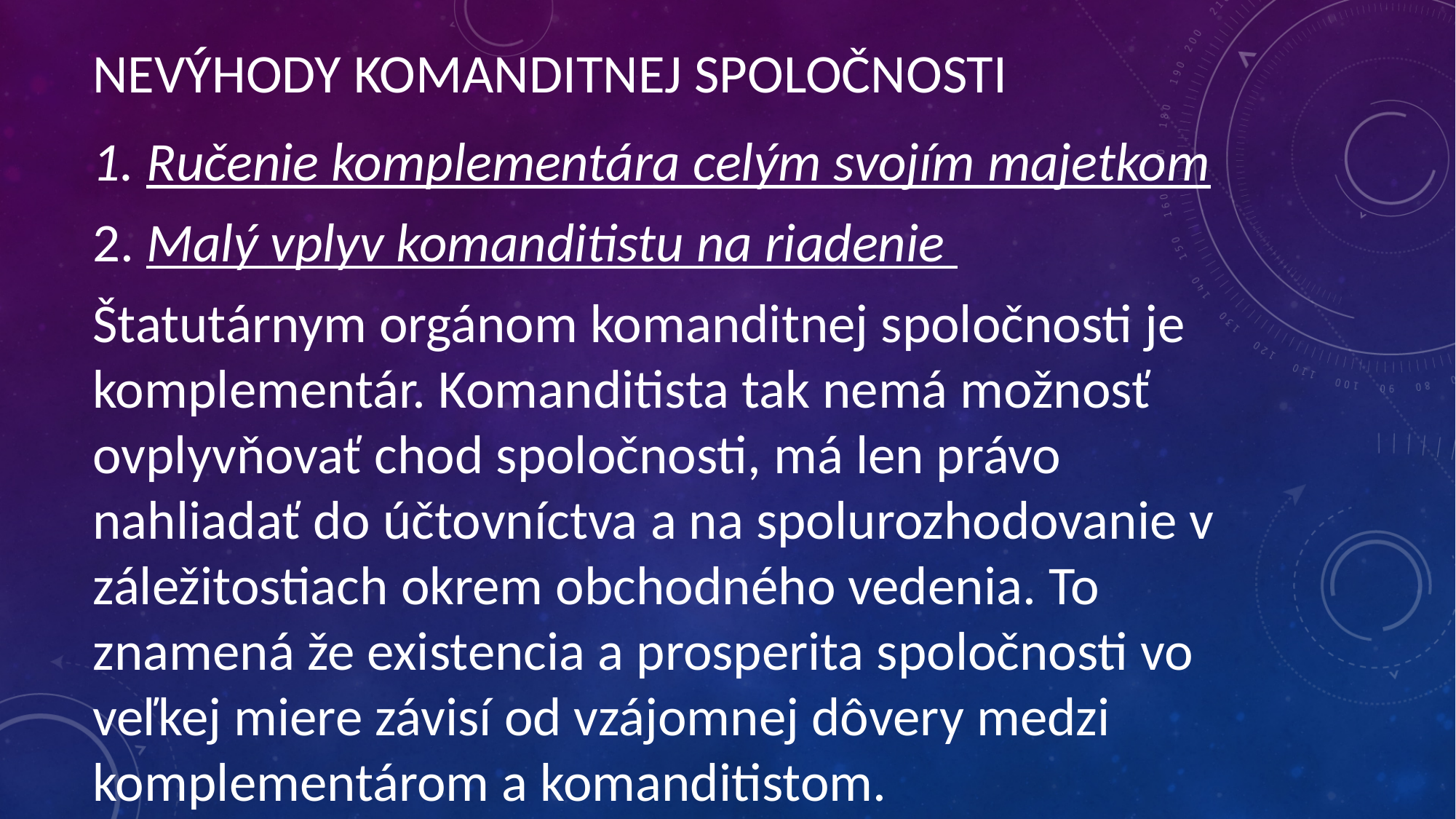

# Nevýhody komanditnej spoločnosti
1. Ručenie komplementára celým svojím majetkom
2. Malý vplyv komanditistu na riadenie
Štatutárnym orgánom komanditnej spoločnosti je komplementár. Komanditista tak nemá možnosť ovplyvňovať chod spoločnosti, má len právo nahliadať do účtovníctva a na spolurozhodovanie v záležitostiach okrem obchodného vedenia. To znamená že existencia a prosperita spoločnosti vo veľkej miere závisí od vzájomnej dôvery medzi  komplementárom a komanditistom.